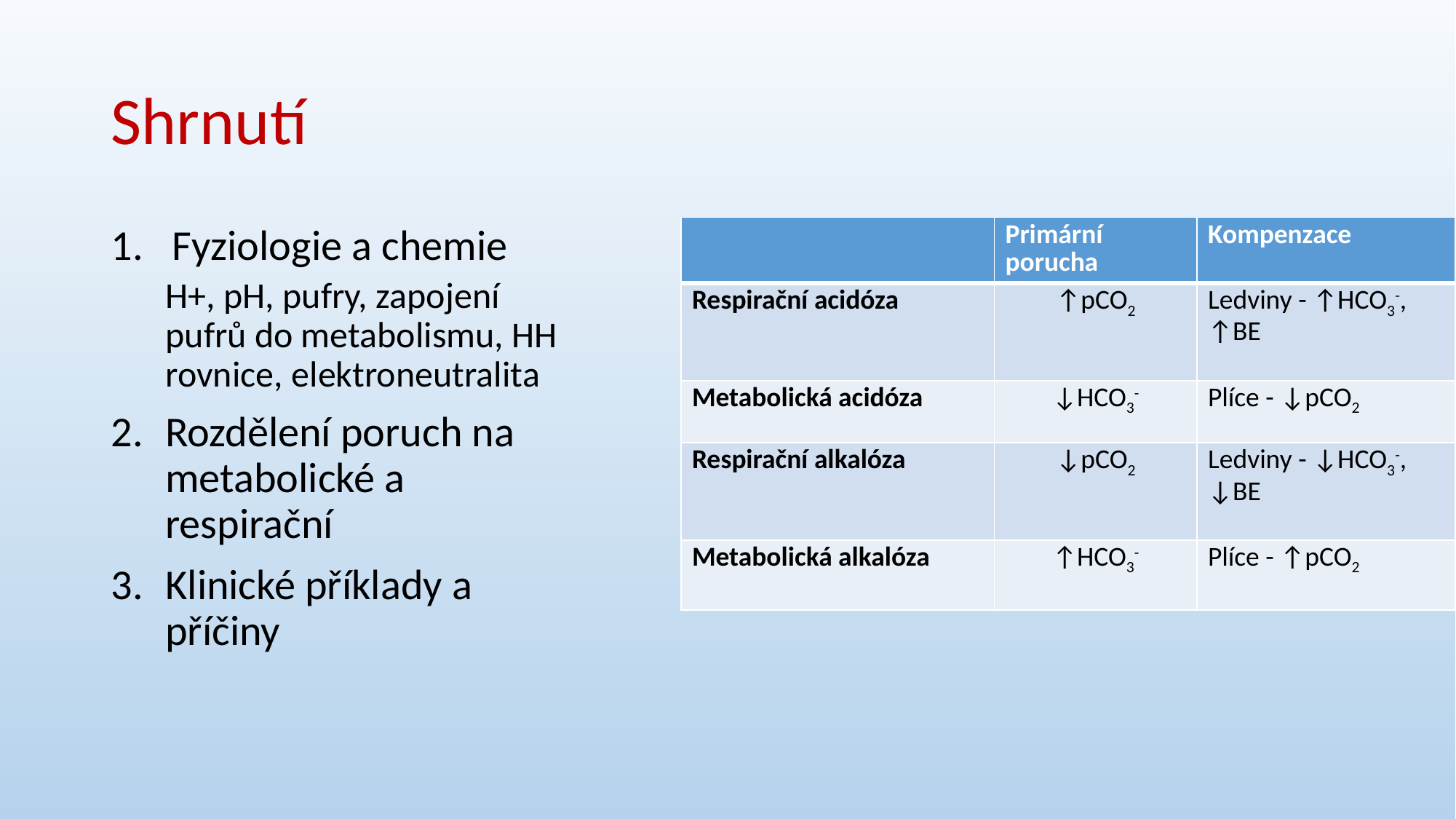

# Shrnutí
|  | Primární porucha | Kompenzace |
| --- | --- | --- |
| Respirační acidóza | ↑pCO2 | Ledviny - ↑HCO3-, ↑BE |
| Metabolická acidóza | ↓HCO3- | Plíce - ↓pCO2 |
| Respirační alkalóza | ↓pCO2 | Ledviny - ↓HCO3-, ↓BE |
| Metabolická alkalóza | ↑HCO3- | Plíce - ↑pCO2 |
Fyziologie a chemie
H+, pH, pufry, zapojení pufrů do metabolismu, HH rovnice, elektroneutralita
Rozdělení poruch na metabolické a respirační
Klinické příklady a příčiny